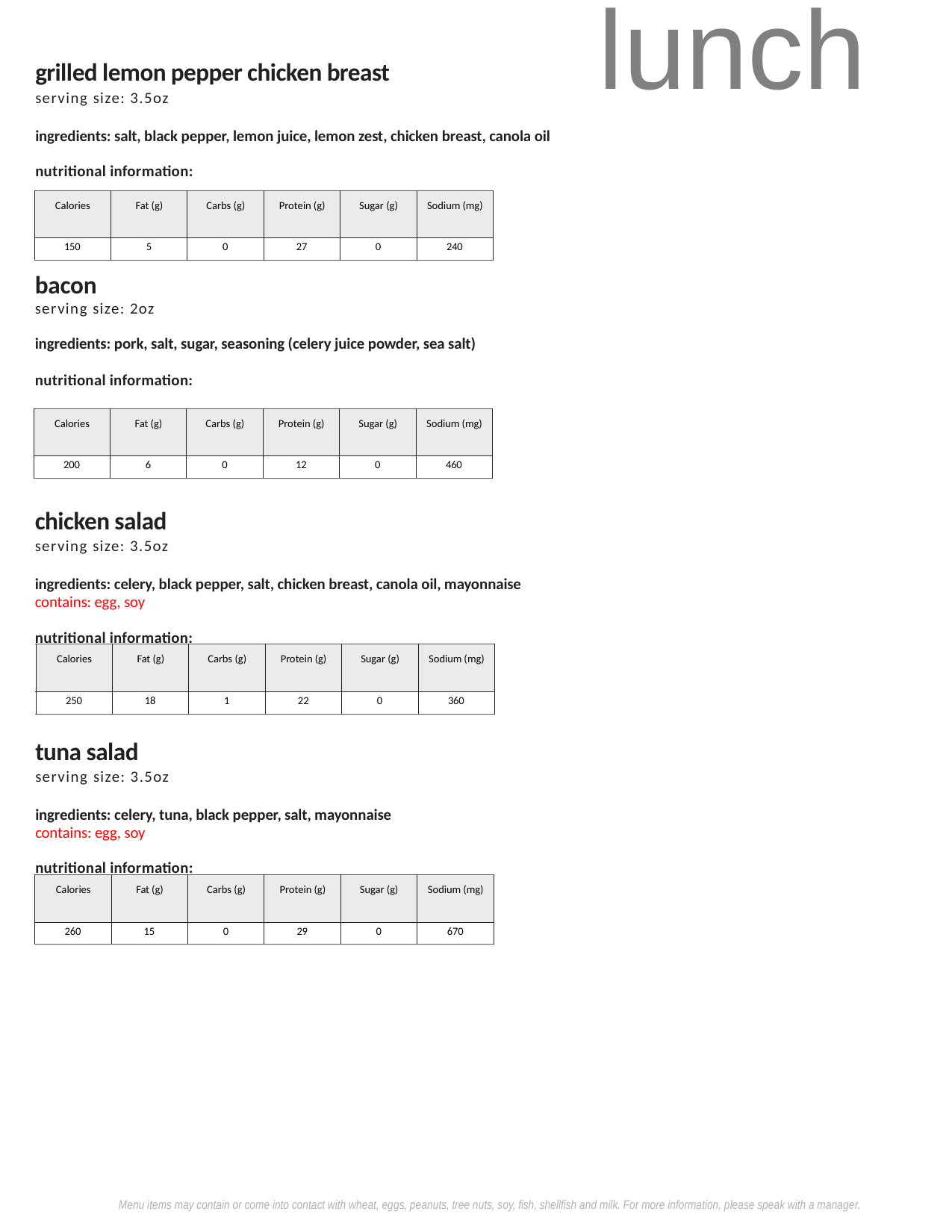

lunch
grilled lemon pepper chicken breast
serving size: 3.5oz

ingredients: salt, black pepper, lemon juice, lemon zest, chicken breast, canola oil

nutritional information:
| Calories | Fat (g) | Carbs (g) | Protein (g) | Sugar (g) | Sodium (mg) |
| --- | --- | --- | --- | --- | --- |
| 150 | 5 | 0 | 27 | 0 | 240 |
bacon
serving size: 2oz

ingredients: pork, salt, sugar, seasoning (celery juice powder, sea salt)

nutritional information:
| Calories | Fat (g) | Carbs (g) | Protein (g) | Sugar (g) | Sodium (mg) |
| --- | --- | --- | --- | --- | --- |
| 200 | 6 | 0 | 12 | 0 | 460 |
chicken salad
serving size: 3.5oz

ingredients: celery, black pepper, salt, chicken breast, canola oil, mayonnaise
contains: egg, soy

nutritional information:
| Calories | Fat (g) | Carbs (g) | Protein (g) | Sugar (g) | Sodium (mg) |
| --- | --- | --- | --- | --- | --- |
| 250 | 18 | 1 | 22 | 0 | 360 |
tuna salad
serving size: 3.5oz

ingredients: celery, tuna, black pepper, salt, mayonnaise
contains: egg, soy

nutritional information:
| Calories | Fat (g) | Carbs (g) | Protein (g) | Sugar (g) | Sodium (mg) |
| --- | --- | --- | --- | --- | --- |
| 260 | 15 | 0 | 29 | 0 | 670 |
Menu items may contain or come into contact with wheat, eggs, peanuts, tree nuts, soy, fish, shellfish and milk. For more information, please speak with a manager.